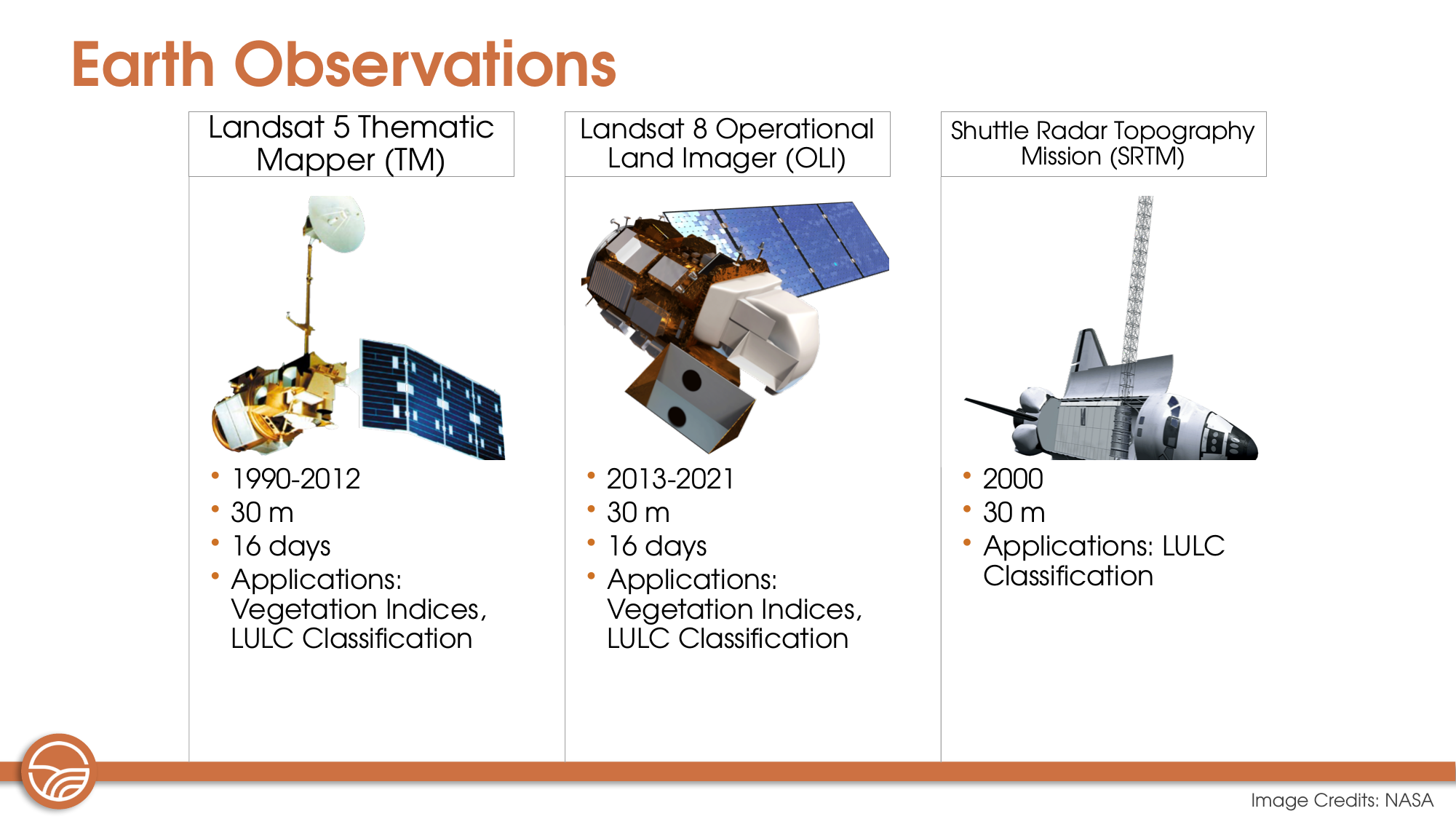

Earth Observations
1990-2012
30 m
16 days
Applications: Vegetation Indices, LULC Classification
Landsat 5 Thematic Mapper (TM)
2013-2021
30 m
16 days
Applications: Vegetation Indices, LULC Classification
Landsat 8 Operational Land Imager (OLI)
2000
30 m
Applications: LULC Classification
Shuttle Radar Topography Mission (SRTM)
Image Credits: NASA